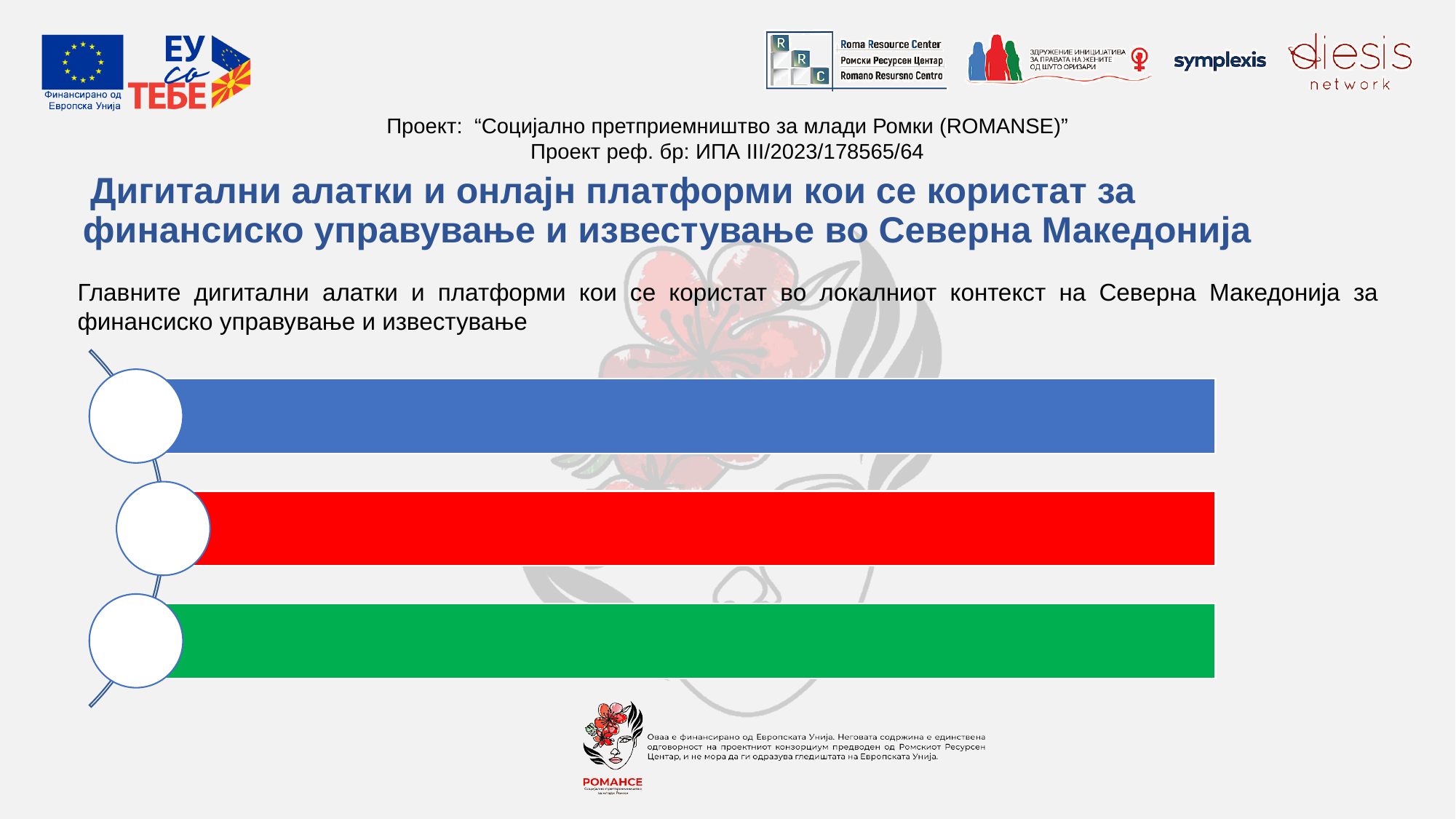

# Дигитални алатки и онлајн платформи кои се користат за финансиско управување и известување во Северна Македонија
Главните дигитални алатки и платформи кои се користат во локалниот контекст на Северна Македонија за финансиско управување и известување